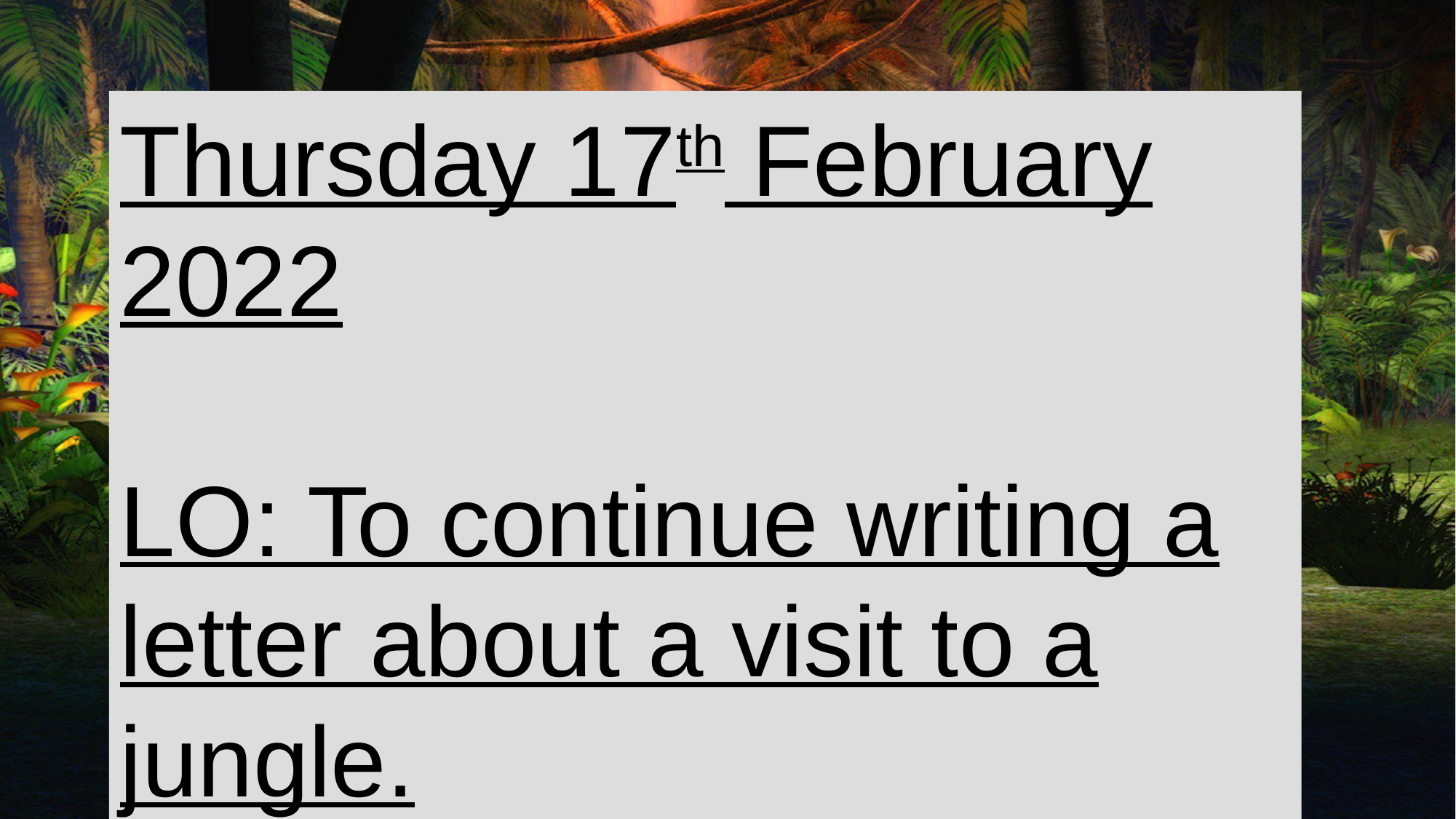

Thursday 17th February 2022

LO: To continue writing a letter about a visit to a jungle.